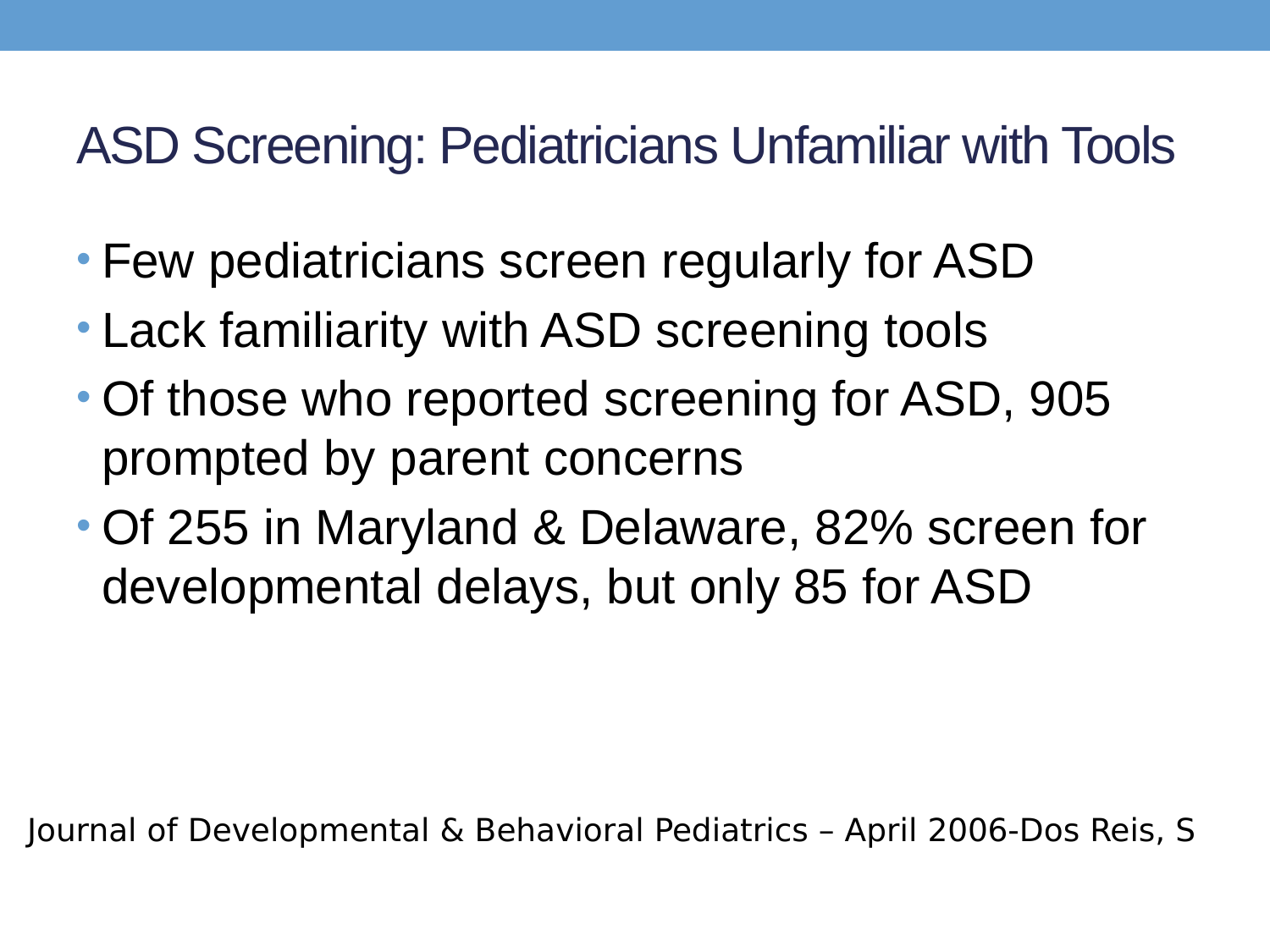

# ASD Screening: Pediatricians Unfamiliar with Tools
Few pediatricians screen regularly for ASD
Lack familiarity with ASD screening tools
Of those who reported screening for ASD, 905 prompted by parent concerns
Of 255 in Maryland & Delaware, 82% screen for developmental delays, but only 85 for ASD
Journal of Developmental & Behavioral Pediatrics – April 2006-Dos Reis, S